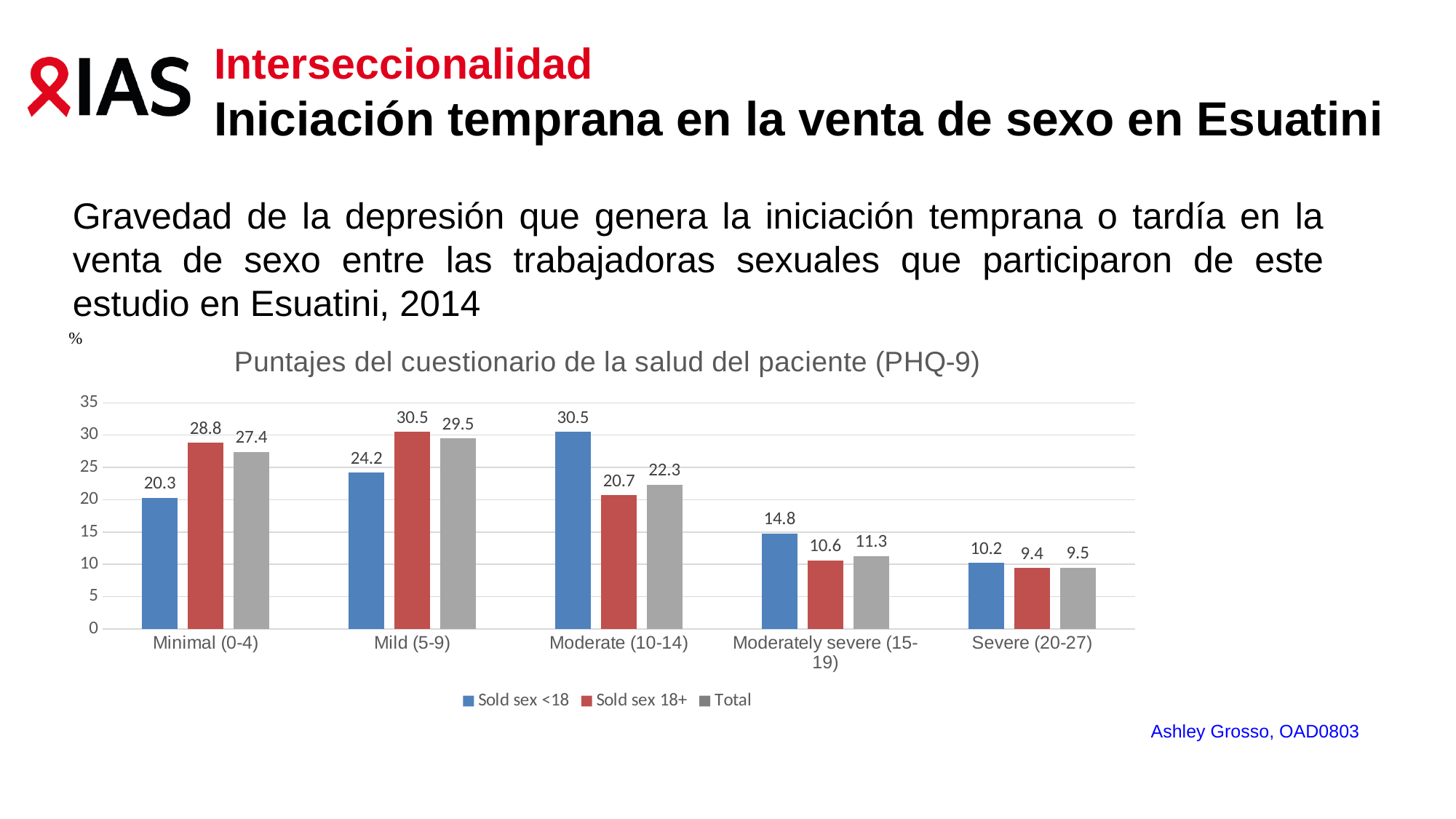

# Interseccionalidad Iniciación temprana en la venta de sexo en Esuatini
Gravedad de la depresión que genera la iniciación temprana o tardía en la venta de sexo entre las trabajadoras sexuales que participaron de este estudio en Esuatini, 2014

### Chart: Puntajes del cuestionario de la salud del paciente (PHQ-9)

| Category | Sold sex <18 | Sold sex 18+ | Total |
|---|---|---|---|
| Minimal (0-4) | 20.3 | 28.8 | 27.4 |
| Mild (5-9) | 24.2 | 30.5 | 29.5 |
| Moderate (10-14) | 30.5 | 20.7 | 22.3 |
| Moderately severe (15-19) | 14.8 | 10.6 | 11.3 |
| Severe (20-27) | 10.2 | 9.4 | 9.5 |
Ashley Grosso, OAD0803